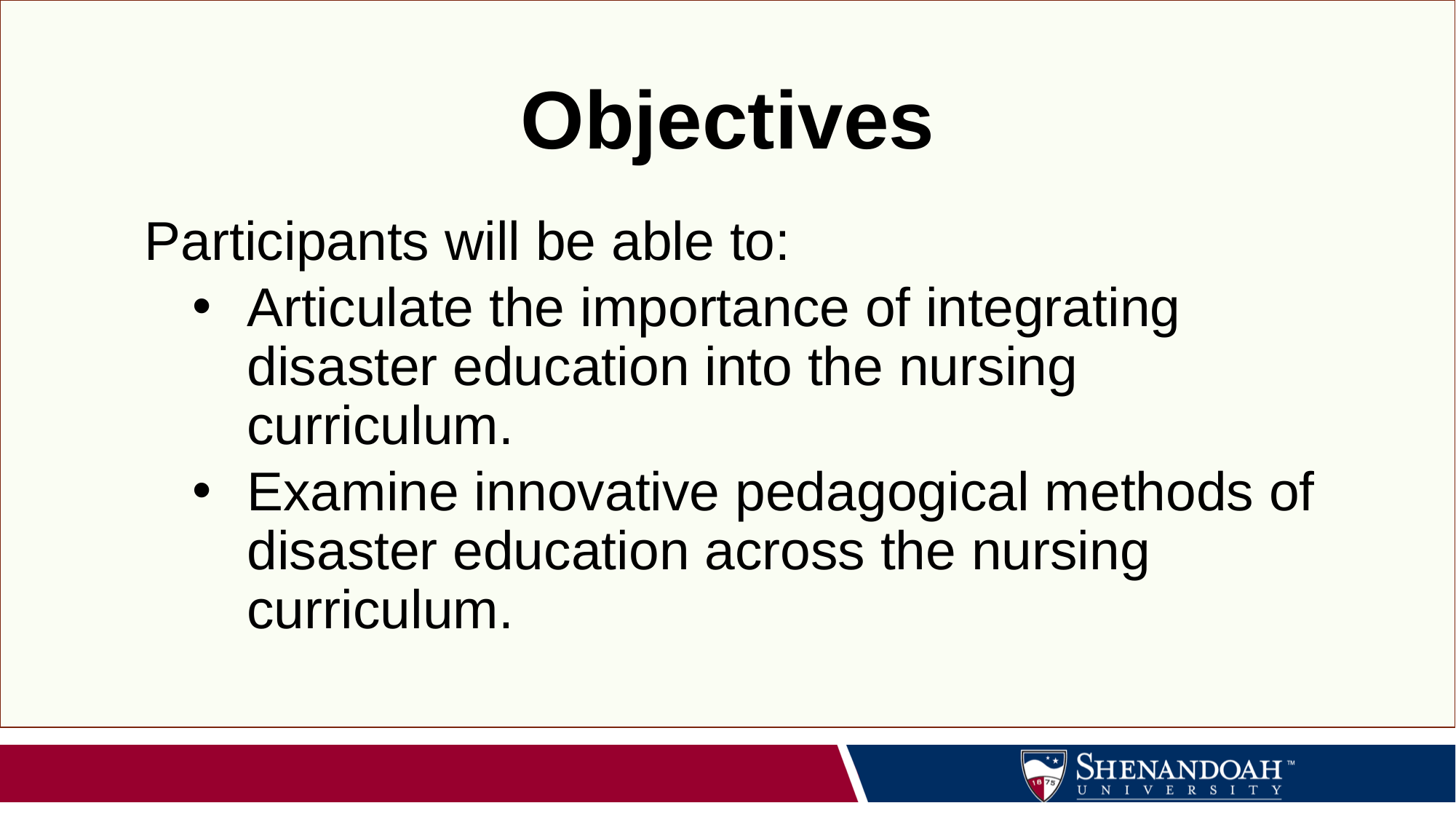

# Objectives

Participants will be able to:
Articulate the importance of integrating disaster education into the nursing curriculum.
Examine innovative pedagogical methods of disaster education across the nursing curriculum.